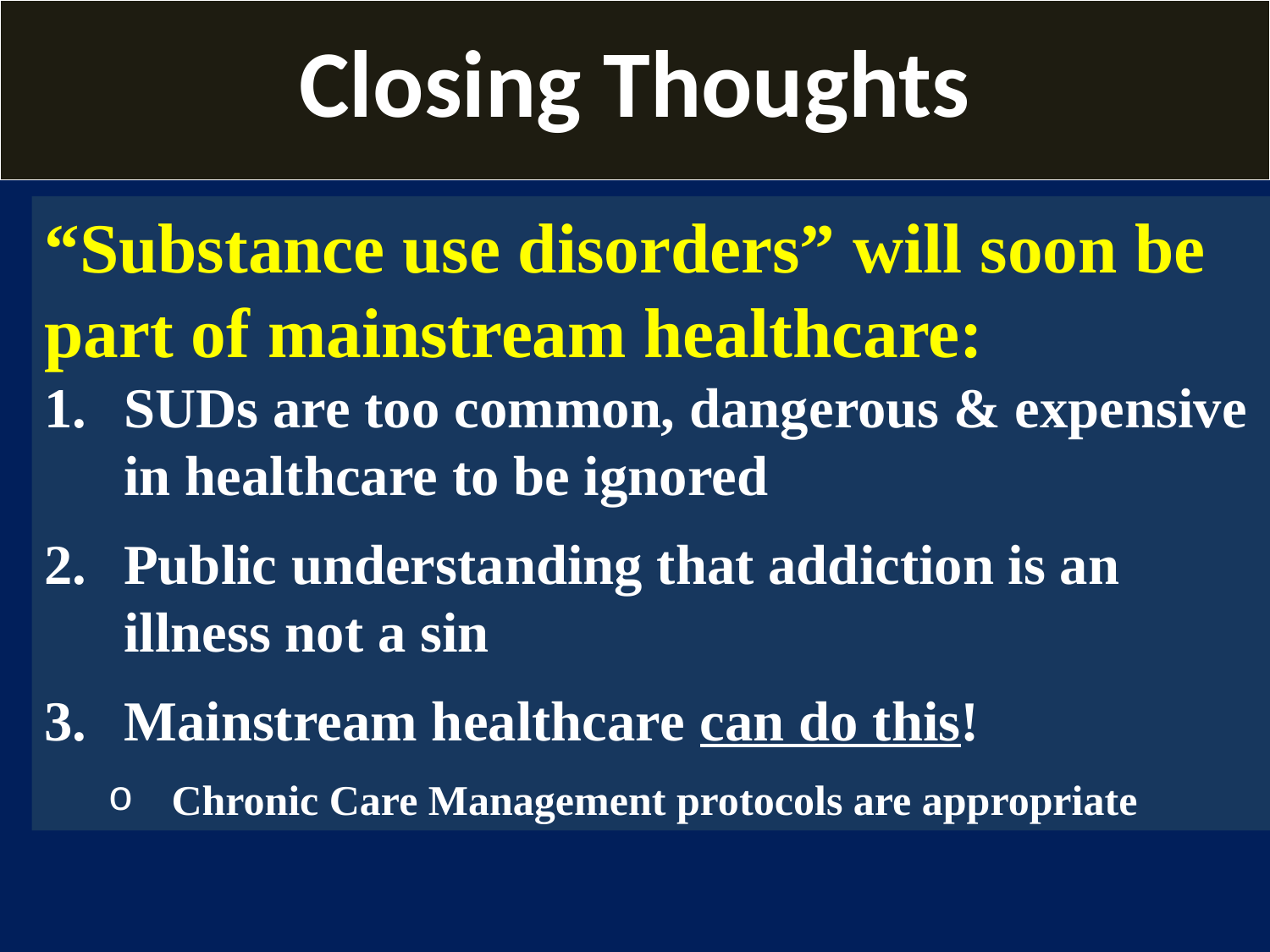

# Closing Thoughts
“Substance use disorders” will soon be  part of mainstream healthcare:
SUDs are too common, dangerous & expensive in healthcare to be ignored
Public understanding that addiction is an illness not a sin
Mainstream healthcare can do this!
Chronic Care Management protocols are appropriate